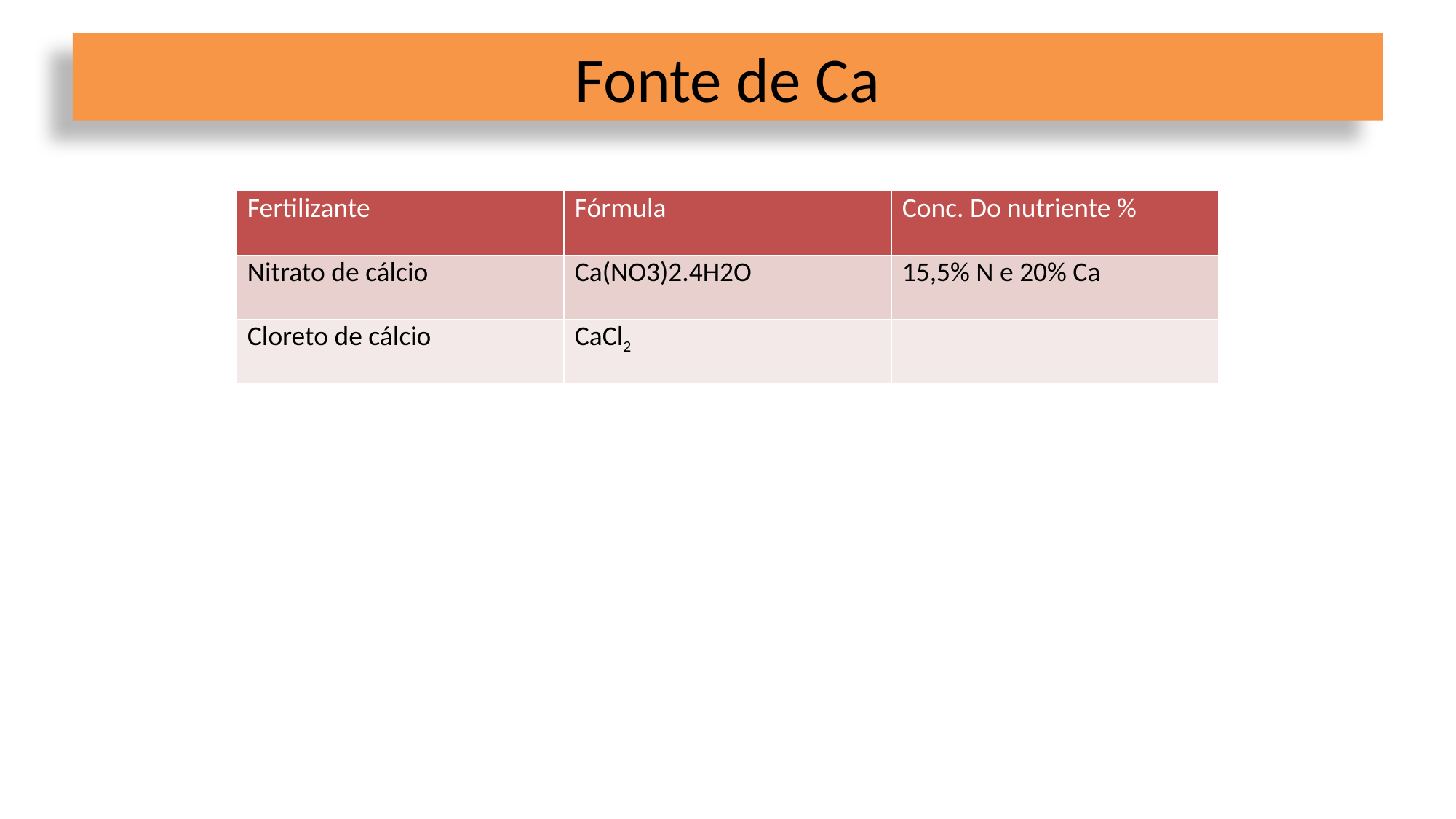

# Fonte de Ca
| Fertilizante | Fórmula | Conc. Do nutriente % |
| --- | --- | --- |
| Nitrato de cálcio | Ca(NO3)2.4H2O | 15,5% N e 20% Ca |
| Cloreto de cálcio | CaCl2 |  |